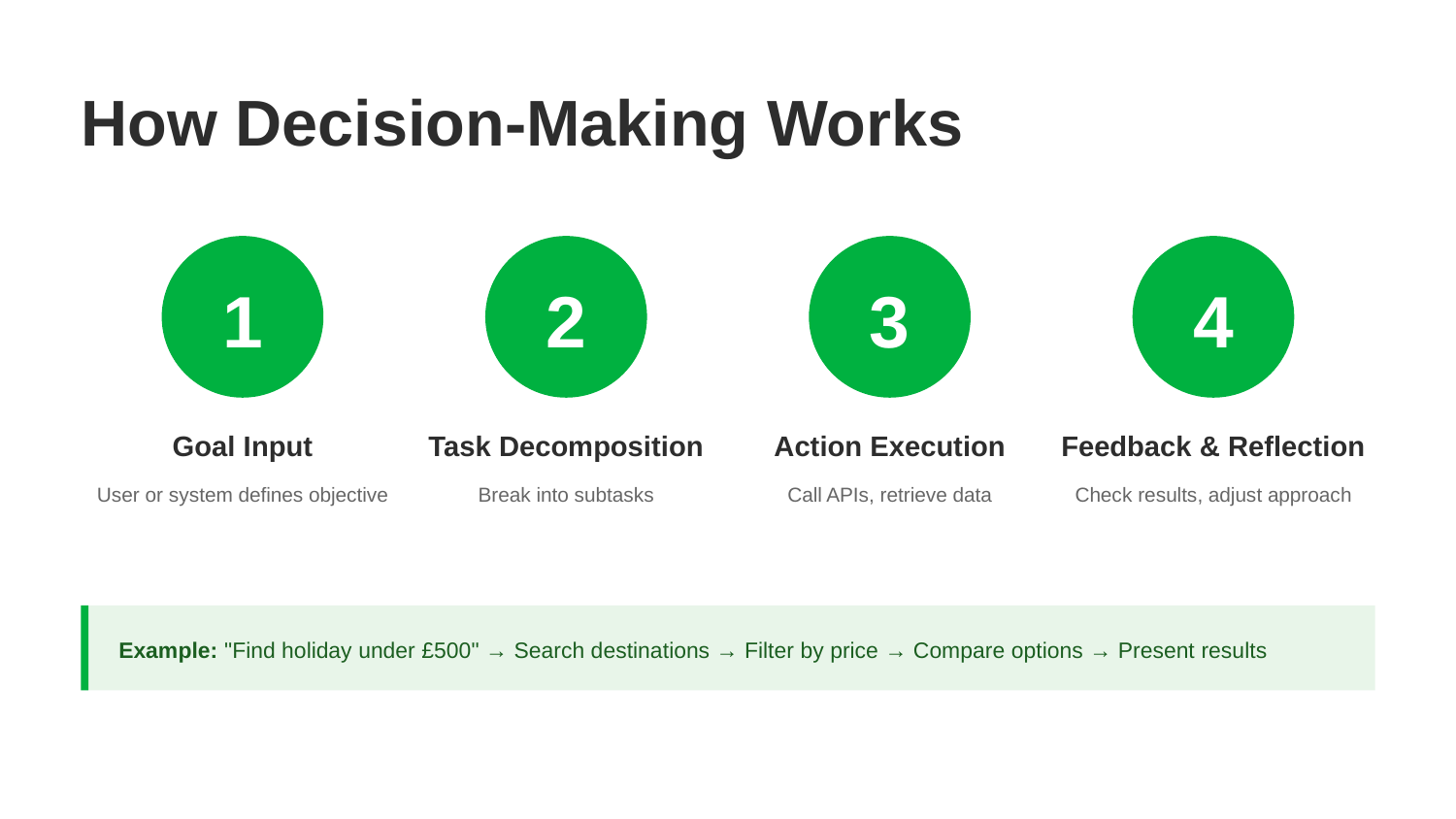

How Decision-Making Works

1
2
3
4

Goal Input
Task Decomposition
Action Execution
Feedback & Reflection
User or system defines objective
Break into subtasks
Call APIs, retrieve data
Check results, adjust approach

Example: "Find holiday under £500" → Search destinations → Filter by price → Compare options → Present results